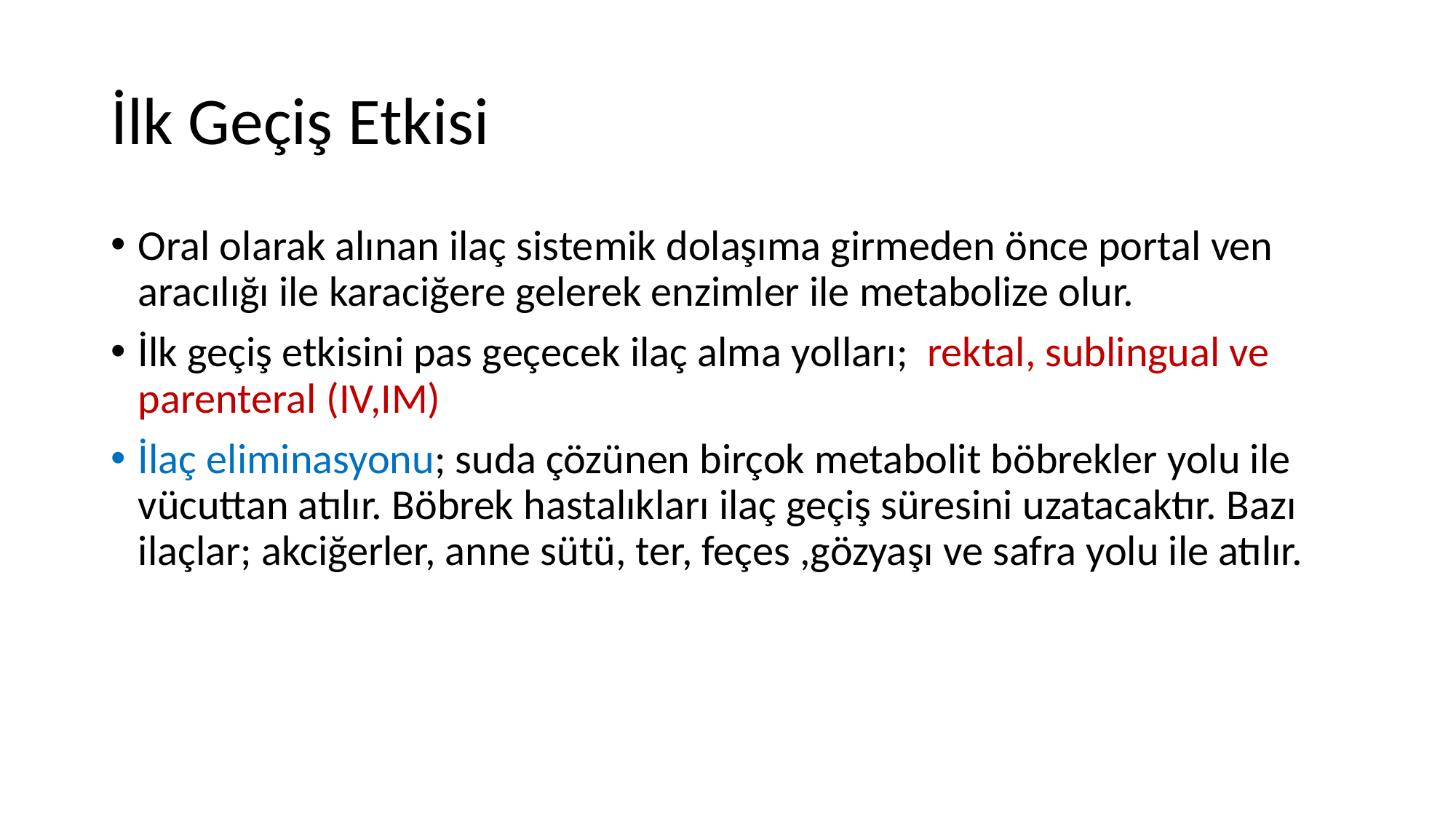

# İlk Geçiş Etkisi
Oral olarak alınan ilaç sistemik dolaşıma girmeden önce portal ven aracılığı ile karaciğere gelerek enzimler ile metabolize olur.
İlk geçiş etkisini pas geçecek ilaç alma yolları;  rektal, sublingual ve parenteral (IV,IM)
İlaç eliminasyonu; suda çözünen birçok metabolit böbrekler yolu ile vücuttan atılır. Böbrek hastalıkları ilaç geçiş süresini uzatacaktır. Bazı ilaçlar; akciğerler, anne sütü, ter, feçes ,gözyaşı ve safra yolu ile atılır.